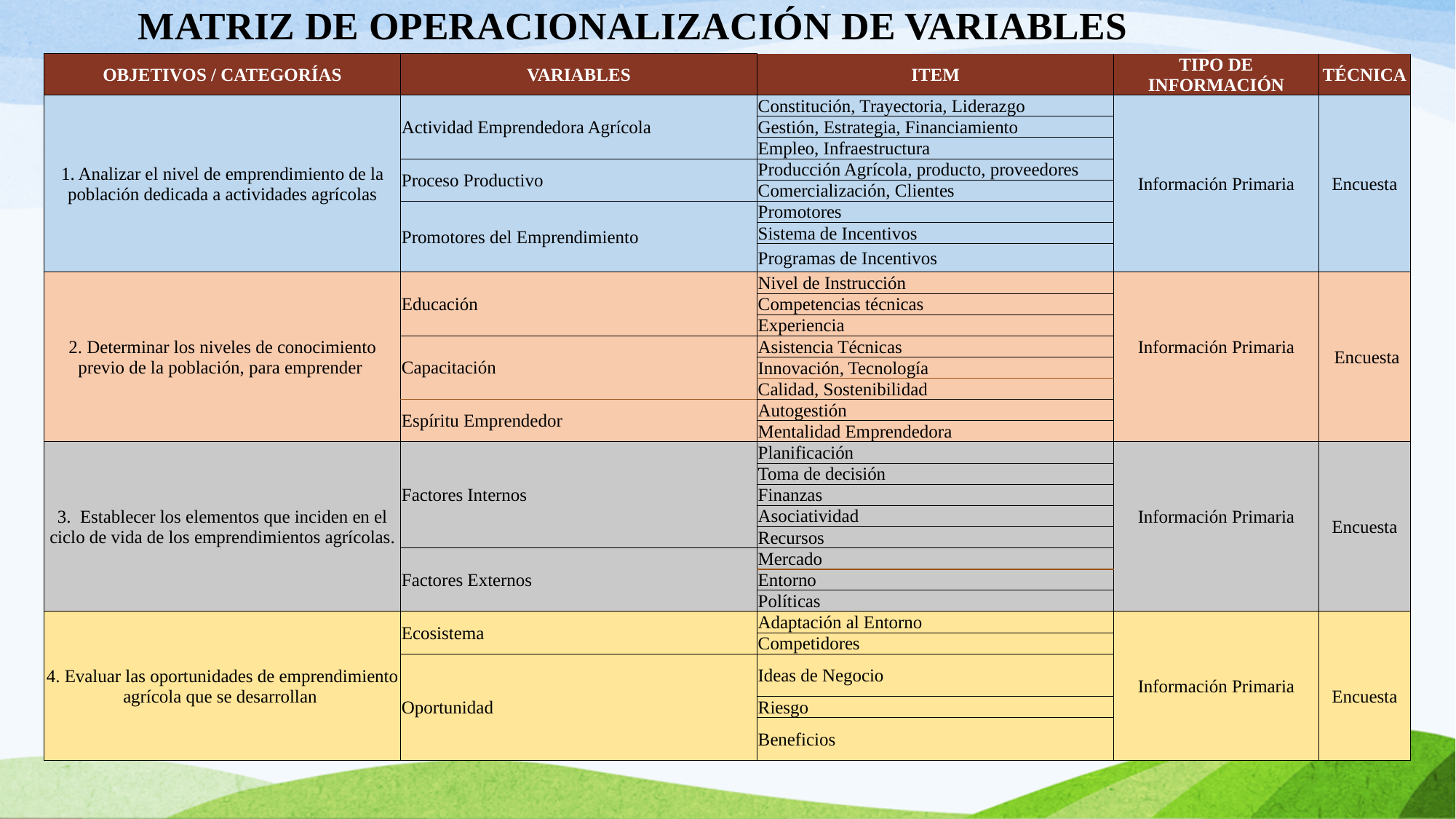

# MATRIZ DE OPERACIONALIZACIÓN DE VARIABLES
| OBJETIVOS / CATEGORÍAS | VARIABLES | ITEM | TIPO DE INFORMACIÓN | TÉCNICA |
| --- | --- | --- | --- | --- |
| 1. Analizar el nivel de emprendimiento de la población dedicada a actividades agrícolas | Actividad Emprendedora Agrícola | Constitución, Trayectoria, Liderazgo | Información Primaria | Encuesta |
|  |  | Gestión, Estrategia, Financiamiento |  |  |
|  |  | Empleo, Infraestructura |  |  |
|  | Proceso Productivo | Producción Agrícola, producto, proveedores |  |  |
|  |  | Comercialización, Clientes |  |  |
|  | Promotores del Emprendimiento | Promotores |  |  |
|  |  | Sistema de Incentivos |  |  |
|  |  | Programas de Incentivos |  |  |
| 2. Determinar los niveles de conocimiento previo de la población, para emprender | Educación | Nivel de Instrucción | Información Primaria | Encuesta |
|  |  | Competencias técnicas |  |  |
|  |  | Experiencia |  |  |
|  | Capacitación | Asistencia Técnicas |  |  |
|  |  | Innovación, Tecnología |  |  |
|  |  | Calidad, Sostenibilidad |  |  |
|  | Espíritu Emprendedor | Autogestión |  |  |
|  |  | Mentalidad Emprendedora |  |  |
| 3. Establecer los elementos que inciden en el ciclo de vida de los emprendimientos agrícolas. | Factores Internos | Planificación | Información Primaria | Encuesta |
|  |  | Toma de decisión |  |  |
|  |  | Finanzas |  |  |
|  |  | Asociatividad |  |  |
|  |  | Recursos |  |  |
|  | Factores Externos | Mercado |  |  |
|  |  | Entorno |  |  |
|  |  | Políticas |  |  |
| 4. Evaluar las oportunidades de emprendimiento agrícola que se desarrollan | Ecosistema | Adaptación al Entorno | Información Primaria | Encuesta |
|  |  | Competidores |  |  |
|  | Oportunidad | Ideas de Negocio |  |  |
|  |  | Riesgo |  |  |
|  |  | Beneficios |  |  |